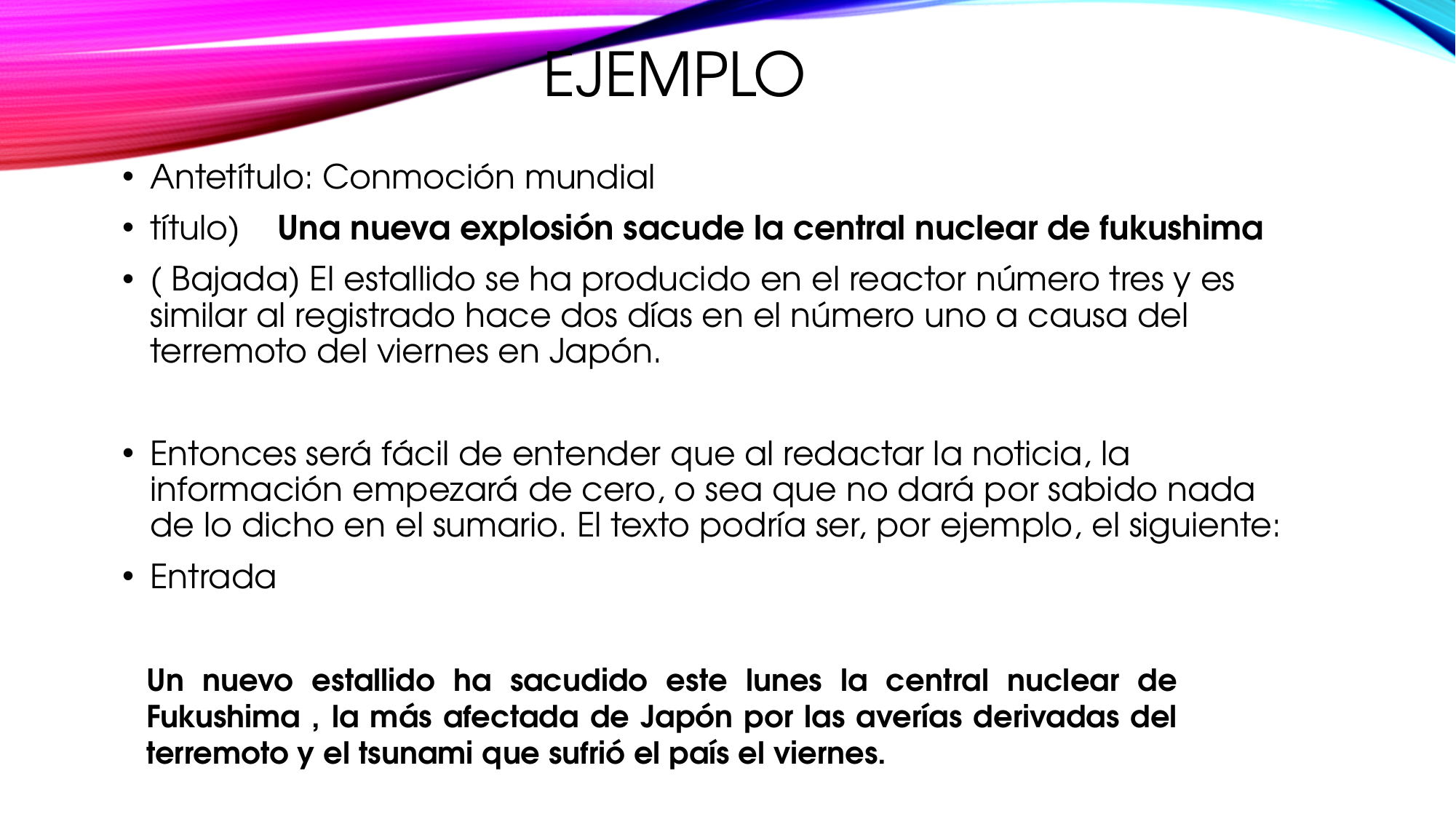

# EJEMPLO
Antetítulo: Conmoción mundial
título)    Una nueva explosión sacude la central nuclear de fukushima
( Bajada) El estallido se ha producido en el reactor número tres y es similar al registrado hace dos días en el número uno a causa del terremoto del viernes en Japón.

Entonces será fácil de entender que al redactar la noticia, la información empezará de cero, o sea que no dará por sabido nada de lo dicho en el sumario. El texto podría ser, por ejemplo, el siguiente:
Entrada
Un nuevo estallido ha sacudido este lunes la central nuclear de Fukushima , la más afectada de Japón por las averías derivadas del terremoto y el tsunami que sufrió el país el viernes.